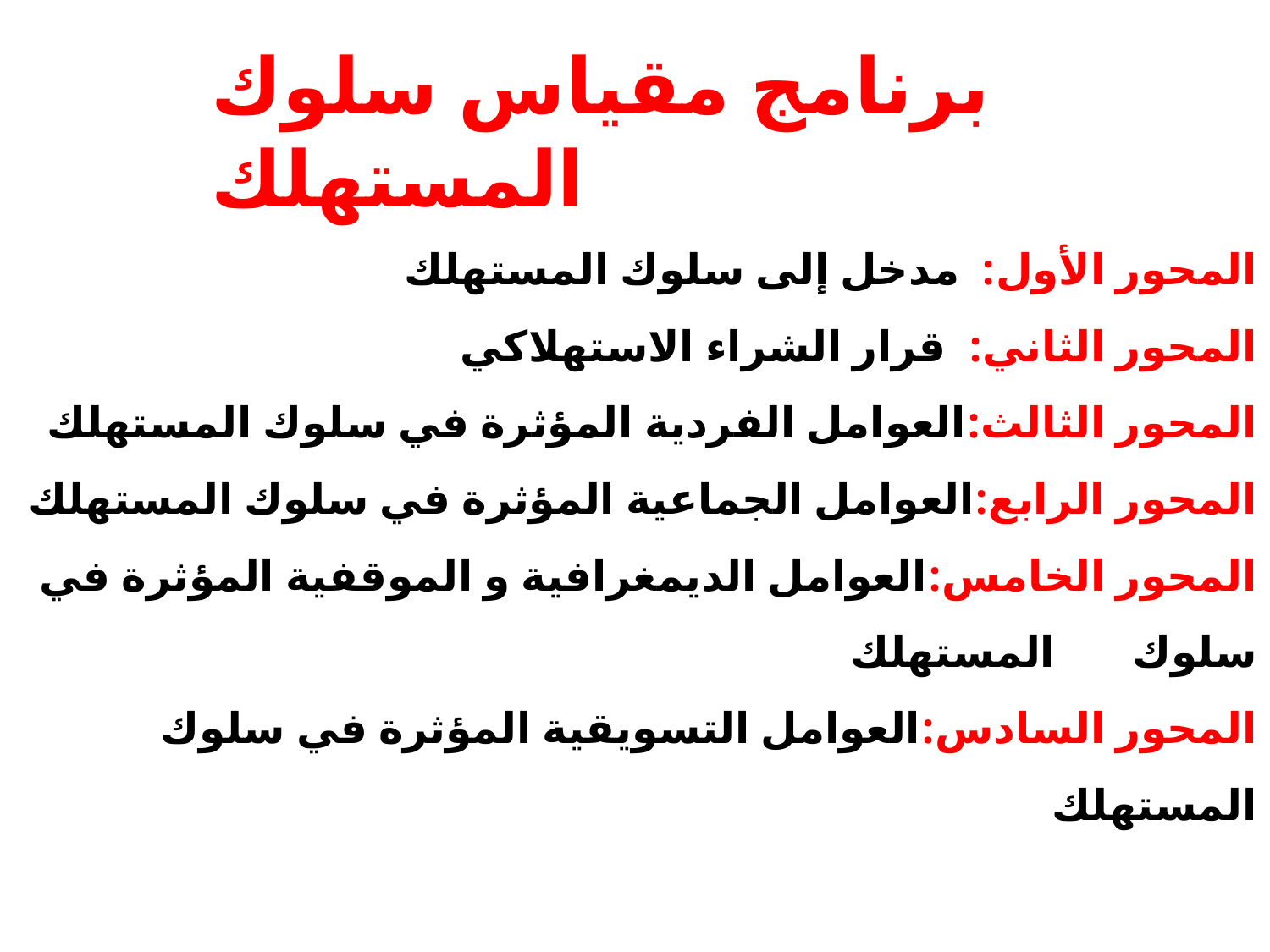

برنامج مقياس سلوك المستهلك
# المحور الأول:  مدخل إلى سلوك المستهلك المحور الثاني:  قرار الشراء الاستهلاكي المحور الثالث:العوامل الفردية المؤثرة في سلوك المستهلك المحور الرابع:العوامل الجماعية المؤثرة في سلوك المستهلك المحور الخامس:العوامل الديمغرافية و الموقفية المؤثرة في سلوك       المستهلك المحور السادس:العوامل التسويقية المؤثرة في سلوك المستهلك